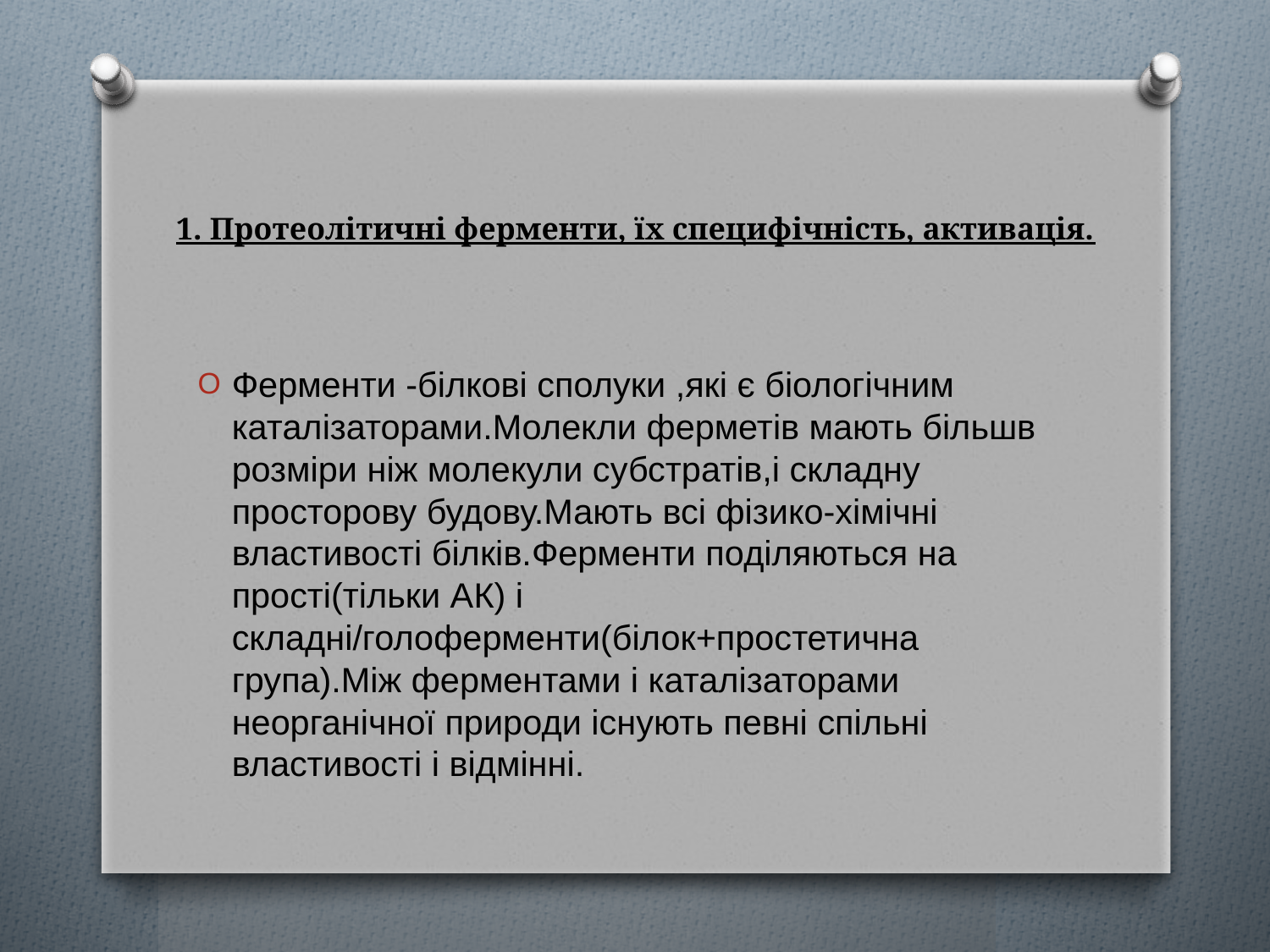

# 1. Протеолітичні ферменти, їх специфічність, активація.
Ферменти -білкові сполуки ,які є біологічним каталізаторами.Молекли ферметів мають більшв розміри ніж молекули субстратів,і складну просторову будову.Мають всі фізико-хімічні властивості білків.Ферменти поділяються на прості(тільки АК) і складні/голоферменти(білок+простетична група).Між ферментами і каталізаторами неорганічної природи існують певні спільні властивості і відмінні.